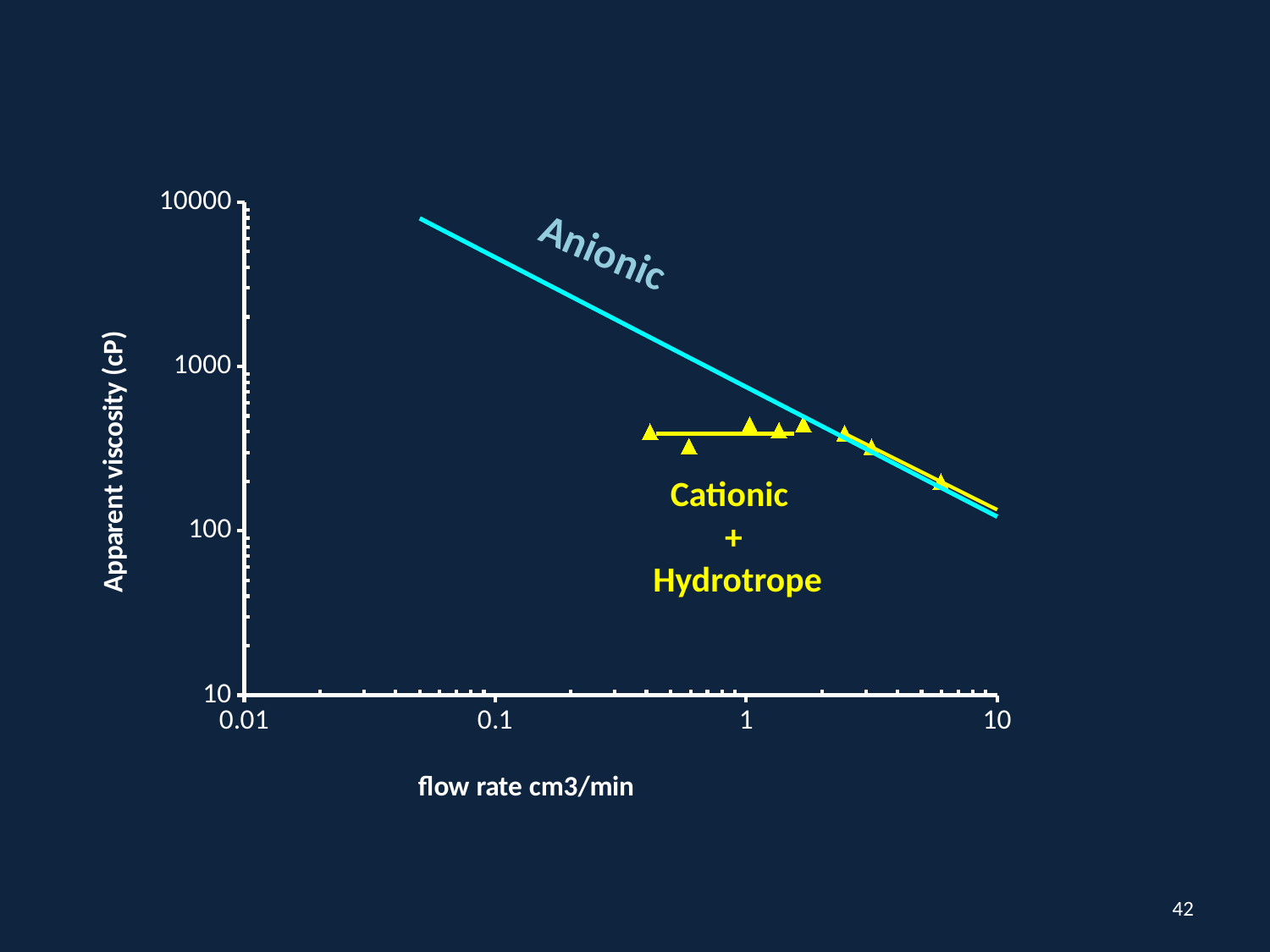

### Chart

| Category |  |  |  |  |
|---|---|---|---|---|
Anionic
Cationic
+
 Hydrotrope
42